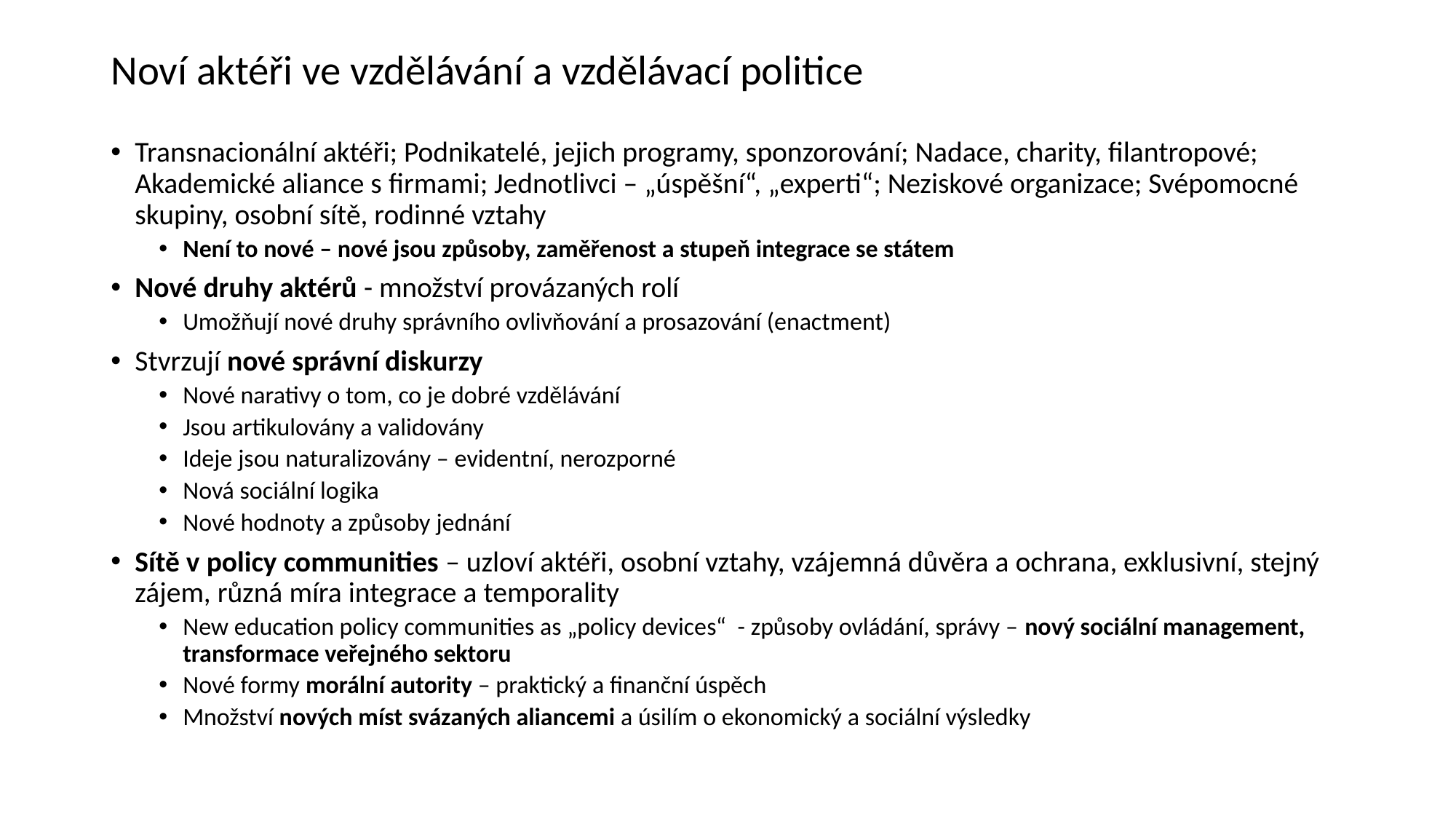

# Noví aktéři ve vzdělávání a vzdělávací politice
Transnacionální aktéři; Podnikatelé, jejich programy, sponzorování; Nadace, charity, filantropové; Akademické aliance s firmami; Jednotlivci – „úspěšní“, „experti“; Neziskové organizace; Svépomocné skupiny, osobní sítě, rodinné vztahy
Není to nové – nové jsou způsoby, zaměřenost a stupeň integrace se státem
Nové druhy aktérů - množství provázaných rolí
Umožňují nové druhy správního ovlivňování a prosazování (enactment)
Stvrzují nové správní diskurzy
Nové narativy o tom, co je dobré vzdělávání
Jsou artikulovány a validovány
Ideje jsou naturalizovány – evidentní, nerozporné
Nová sociální logika
Nové hodnoty a způsoby jednání
Sítě v policy communities – uzloví aktéři, osobní vztahy, vzájemná důvěra a ochrana, exklusivní, stejný zájem, různá míra integrace a temporality
New education policy communities as „policy devices“  - způsoby ovládání, správy – nový sociální management, transformace veřejného sektoru
Nové formy morální autority – praktický a finanční úspěch
Množství nových míst svázaných aliancemi a úsilím o ekonomický a sociální výsledky